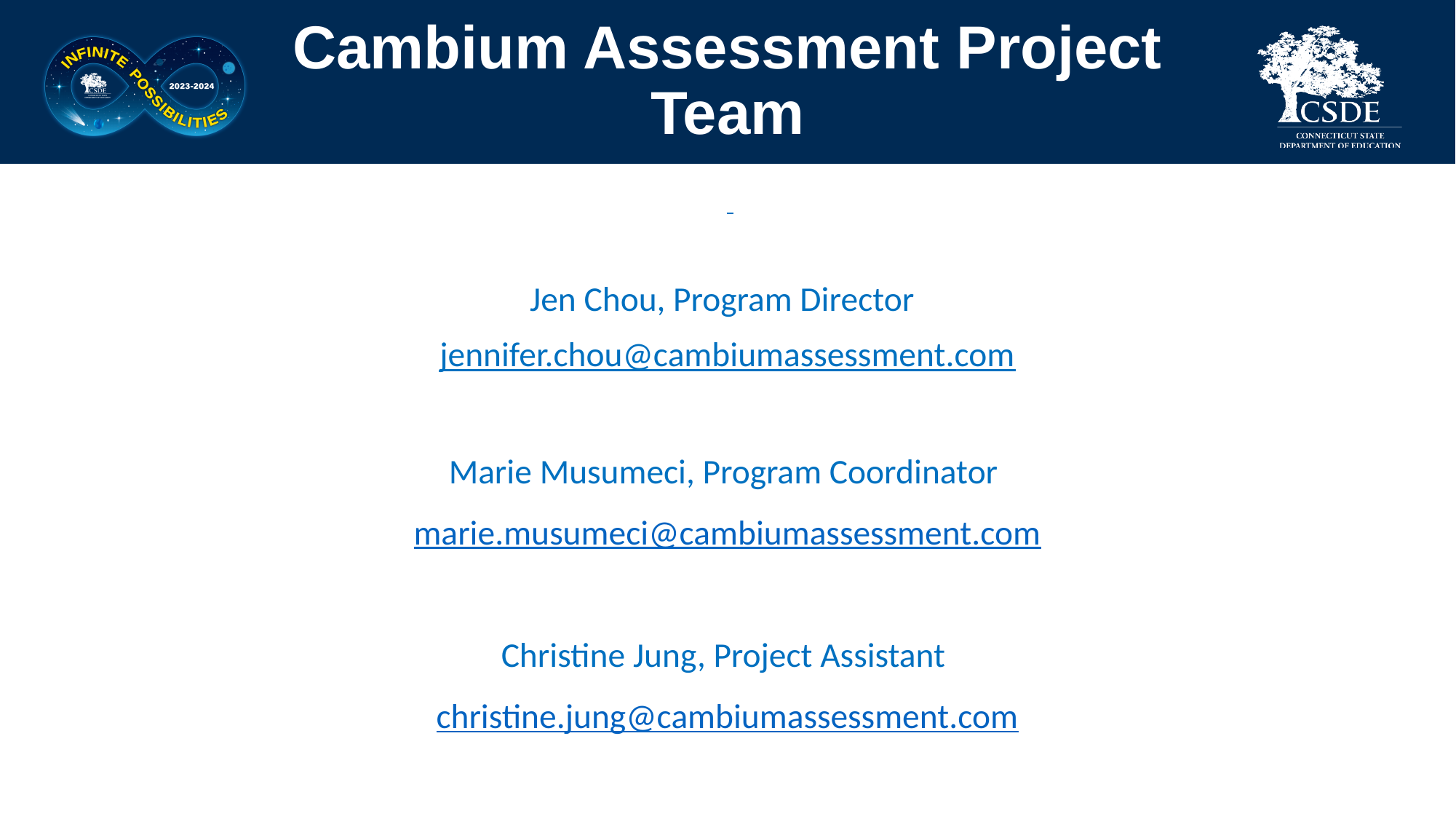

# Cambium Assessment Project Team

Jen Chou, Program Director
jennifer.chou@cambiumassessment.com

Marie Musumeci, Program Coordinator
marie.musumeci@cambiumassessment.com

Christine Jung, Project Assistant
christine.jung@cambiumassessment.com